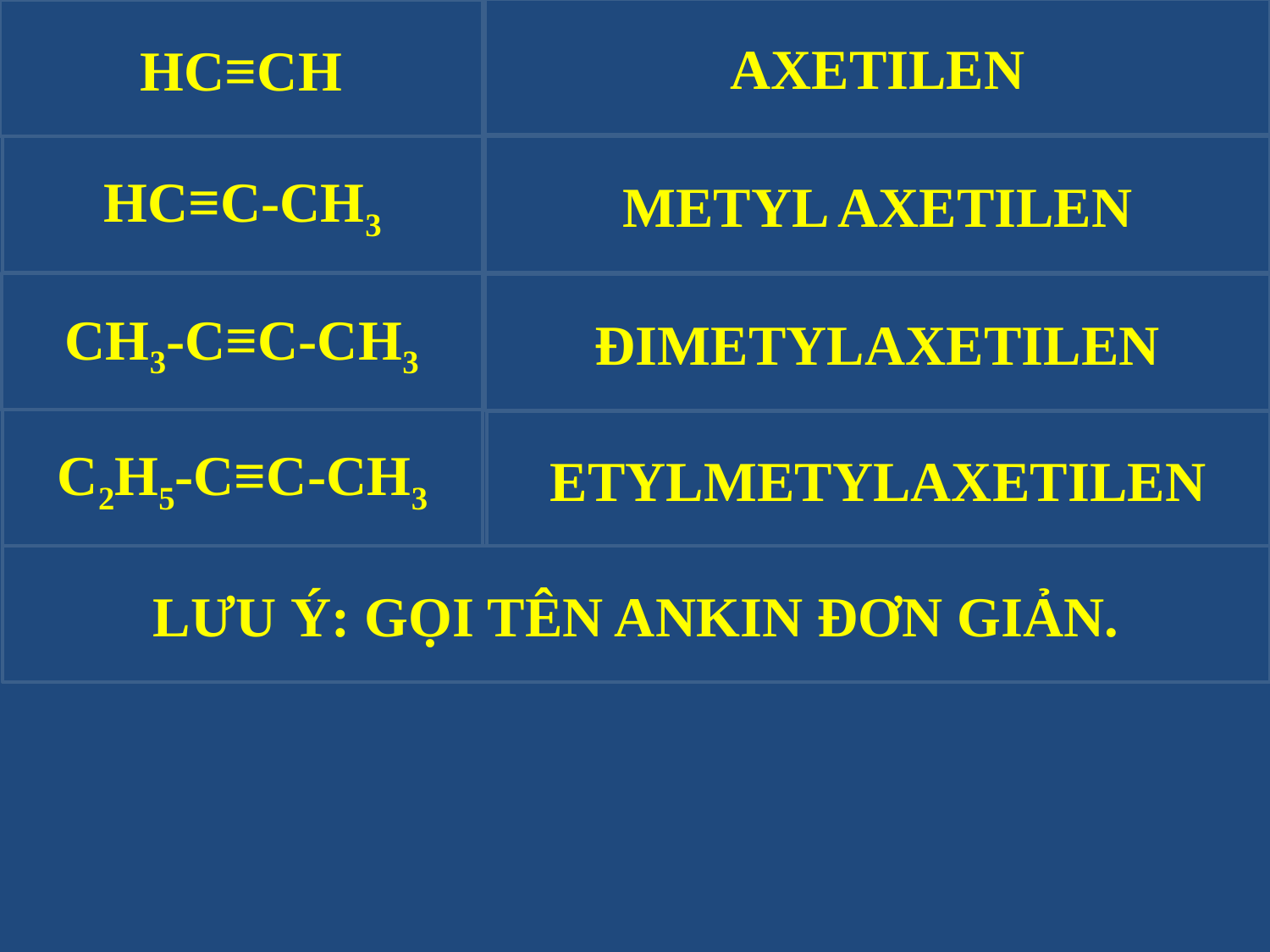

HC≡CH
AXETILEN
HC≡C-CH3
METYL AXETILEN
CH3-C≡C-CH3
ĐIMETYLAXETILEN
C2H5-C≡C-CH3
ETYLMETYLAXETILEN
LƯU Ý: GỌI TÊN ANKIN ĐƠN GIẢN.